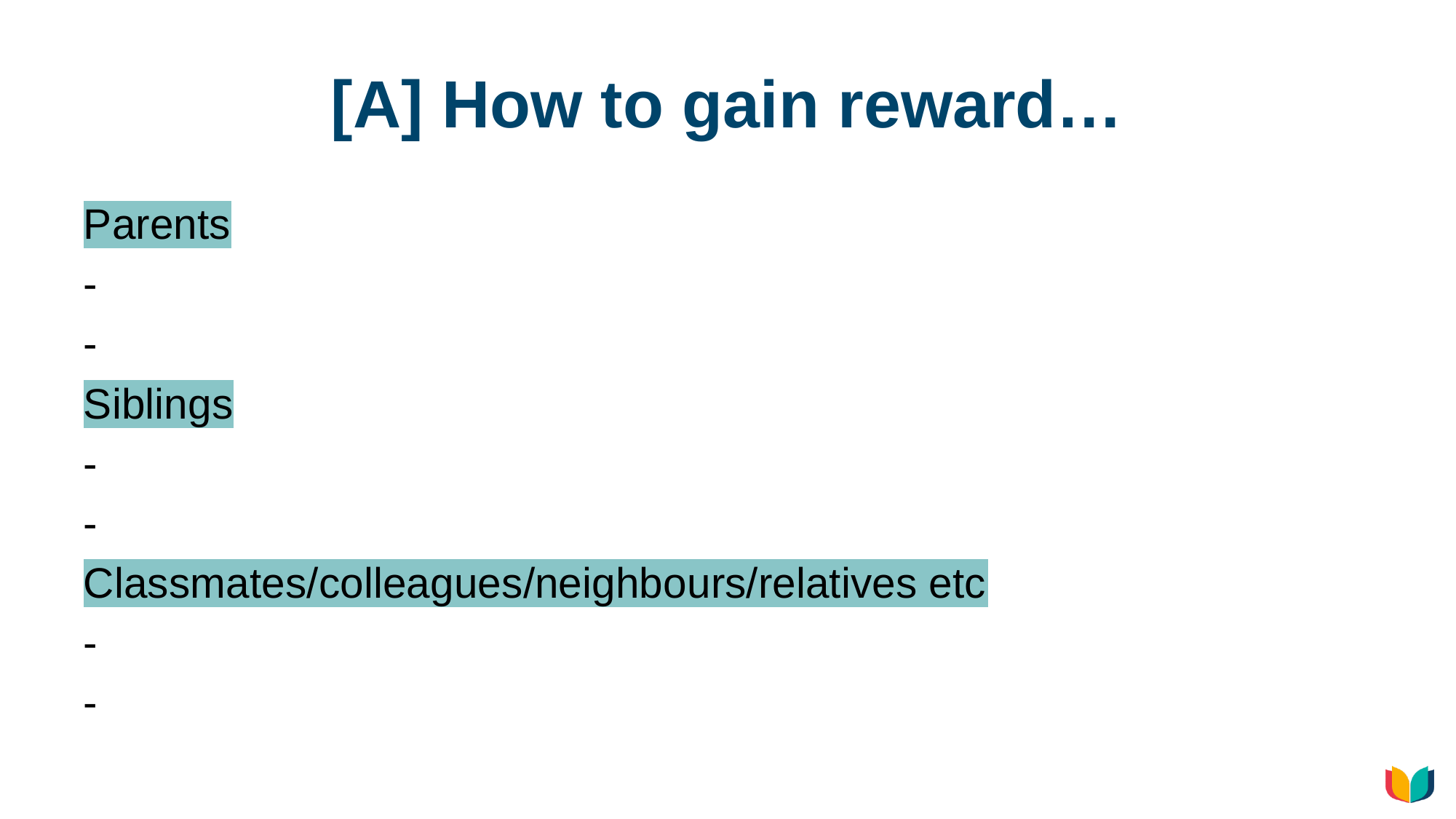

# [A] How to gain reward…
Parents
-
-
Siblings
-
-
Classmates/colleagues/neighbours/relatives etc
-
-